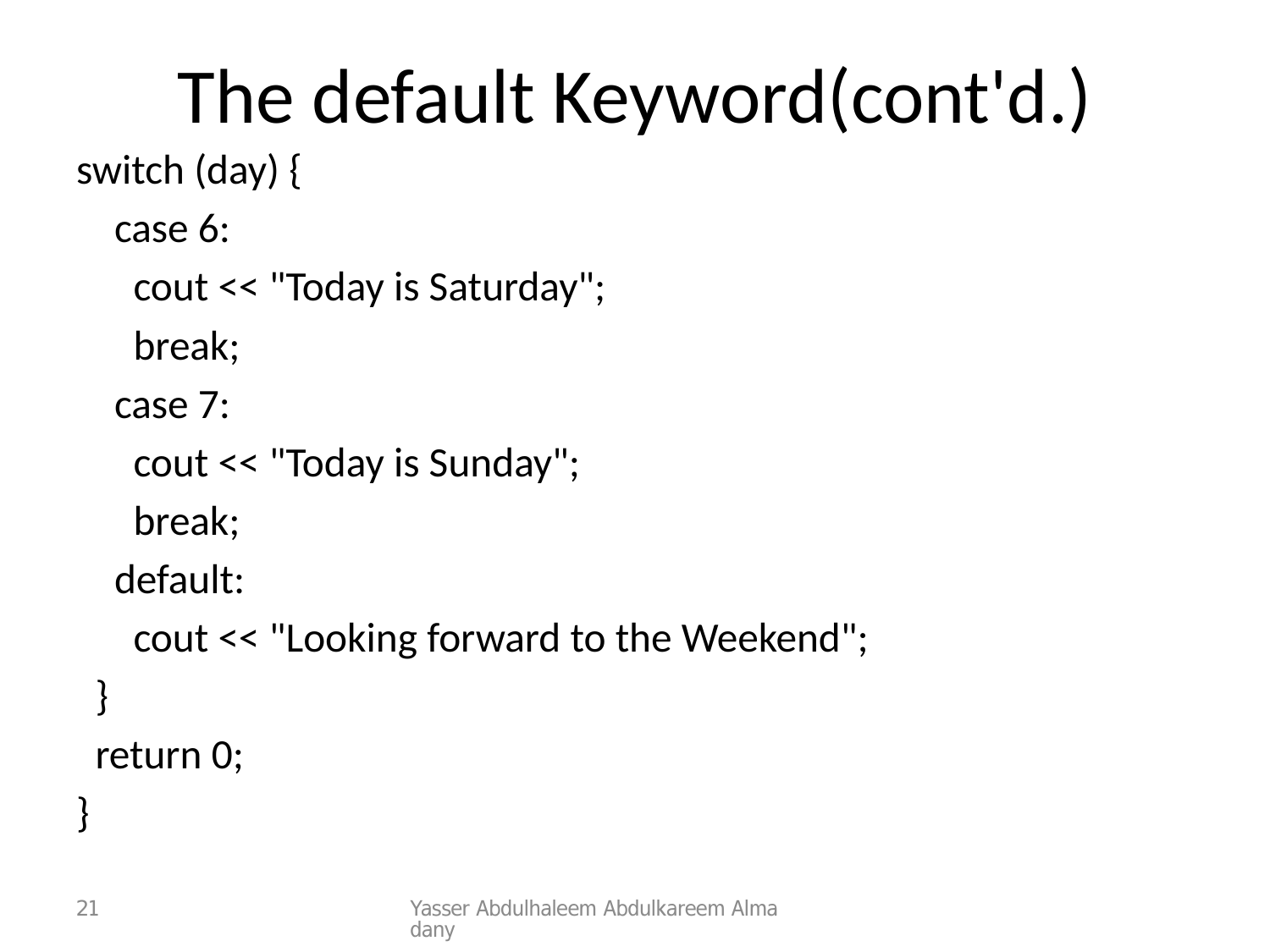

# The default Keyword(cont'd.)
switch (day) {
    case 6:
      cout << "Today is Saturday";
      break;
    case 7:
      cout << "Today is Sunday";
      break;
    default:
      cout << "Looking forward to the Weekend";
  }
  return 0;
}

21
Yasser Abdulhaleem Abdulkareem Almadany